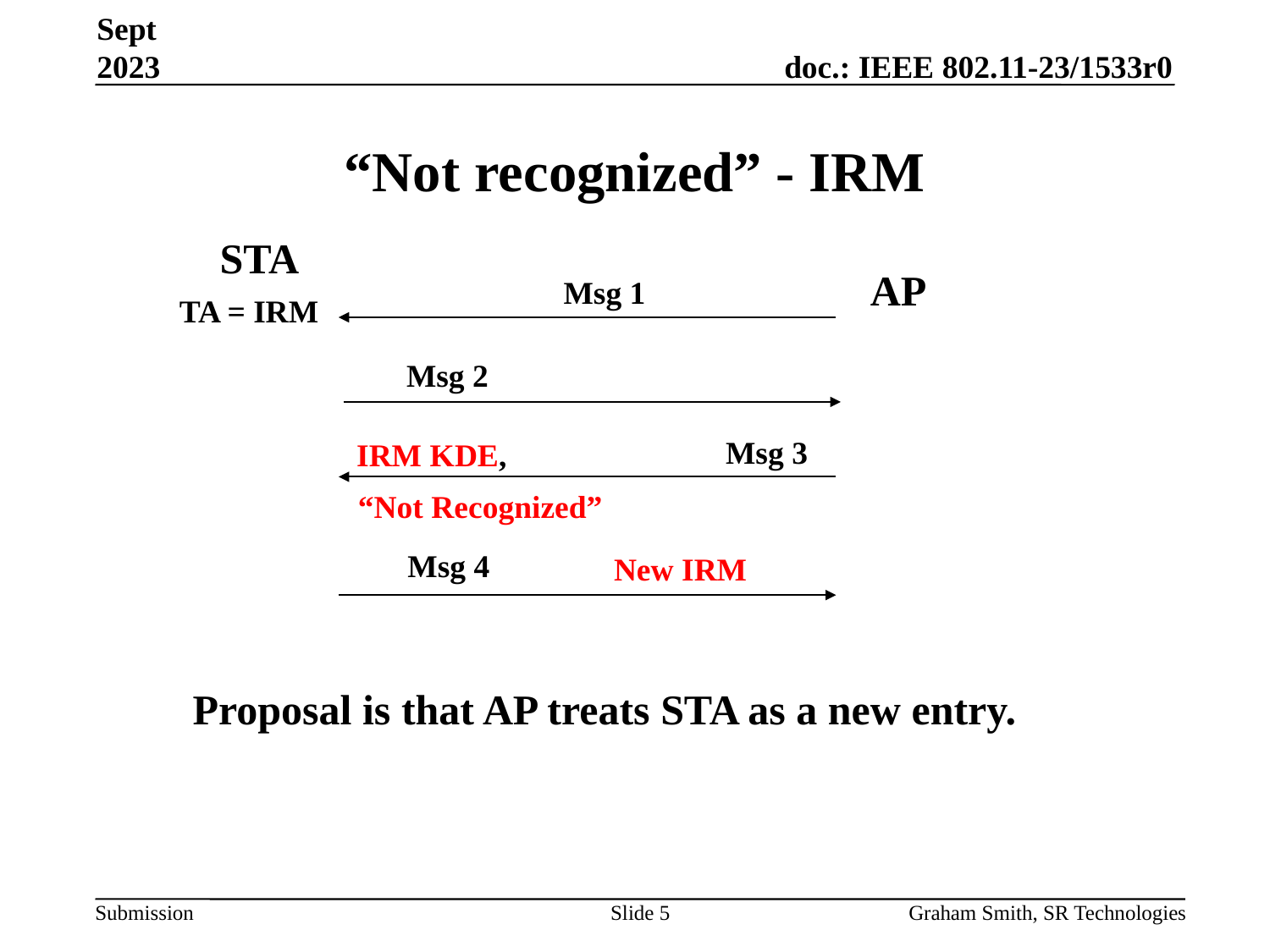

Sept 2023
# “Not recognized” - IRM
STA
AP
Msg 1
TA = IRM
Msg 2
Msg 3
IRM KDE,
“Not Recognized”
Msg 4
New IRM
Proposal is that AP treats STA as a new entry.
Slide 5
Graham Smith, SR Technologies